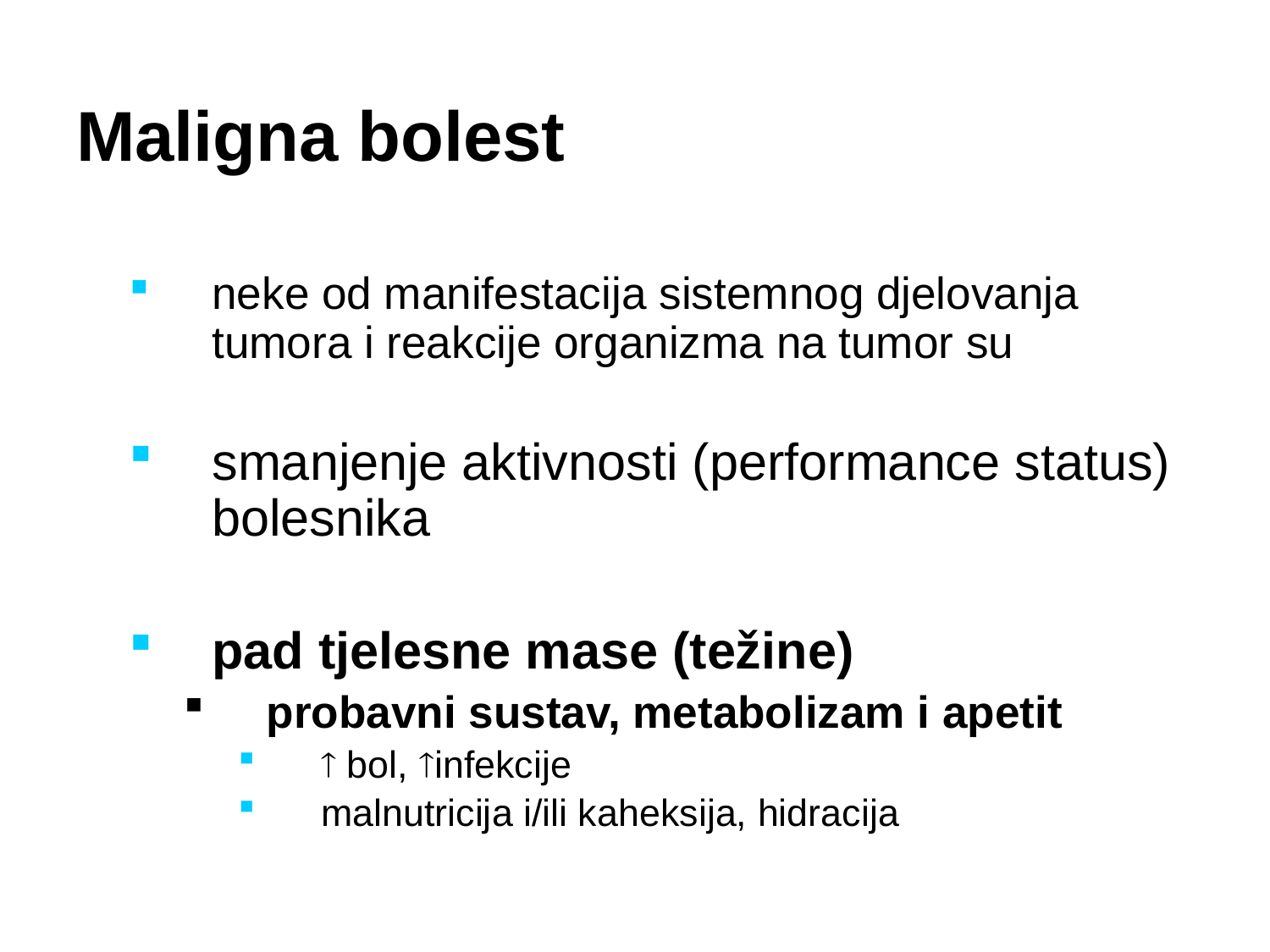

Maligna bolest
neke od manifestacija sistemnog djelovanja tumora i reakcije organizma na tumor su

smanjenje aktivnosti (performance status) bolesnika

pad tjelesne mase (težine)
probavni sustav, metabolizam i apetit
↑ bol, ↑infekcije
malnutricija i/ili kaheksija, hidracija